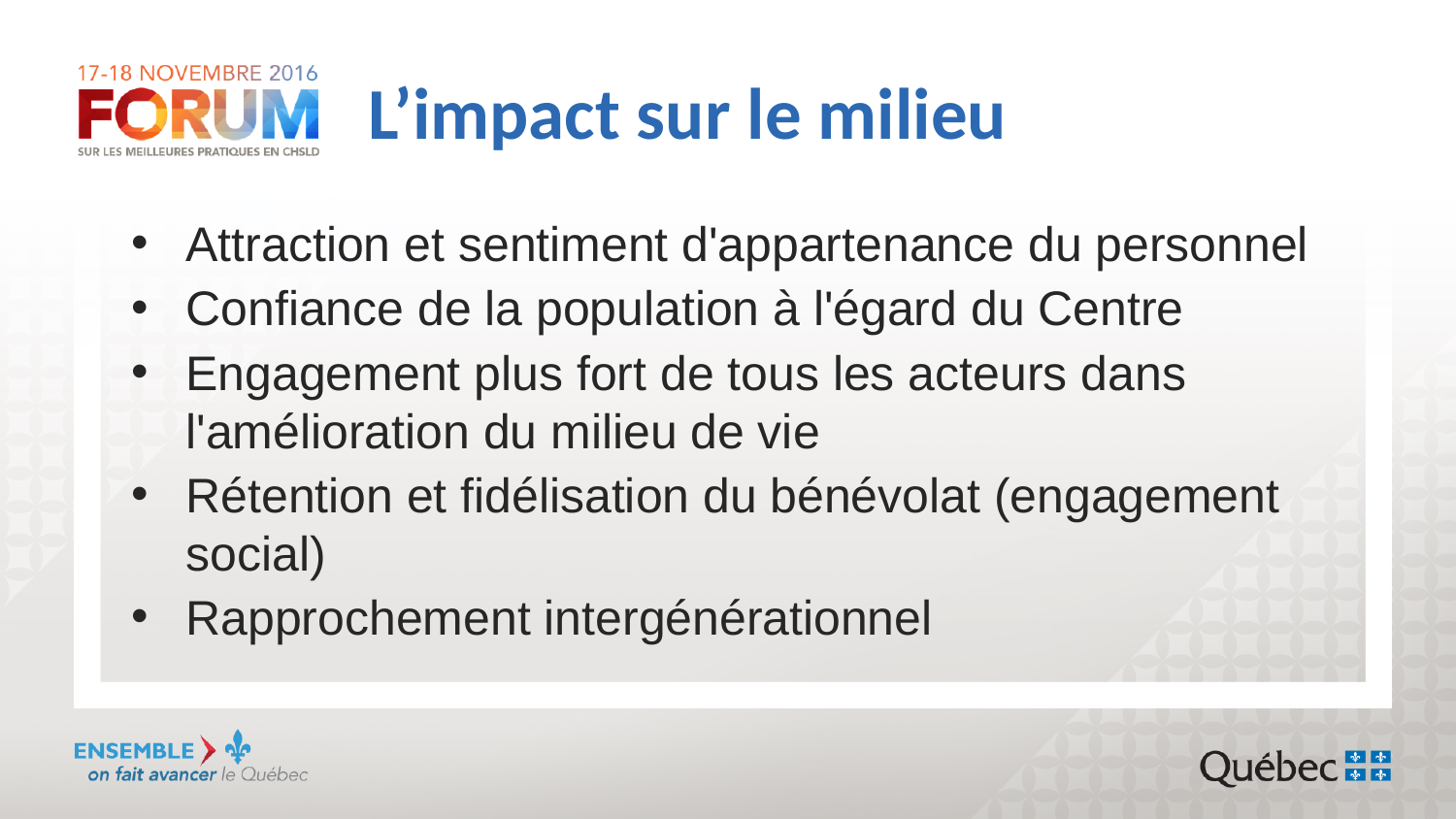

# L’impact sur le milieu
Attraction et sentiment d'appartenance du personnel
Confiance de la population à l'égard du Centre
Engagement plus fort de tous les acteurs dans l'amélioration du milieu de vie
Rétention et fidélisation du bénévolat (engagement social)
Rapprochement intergénérationnel